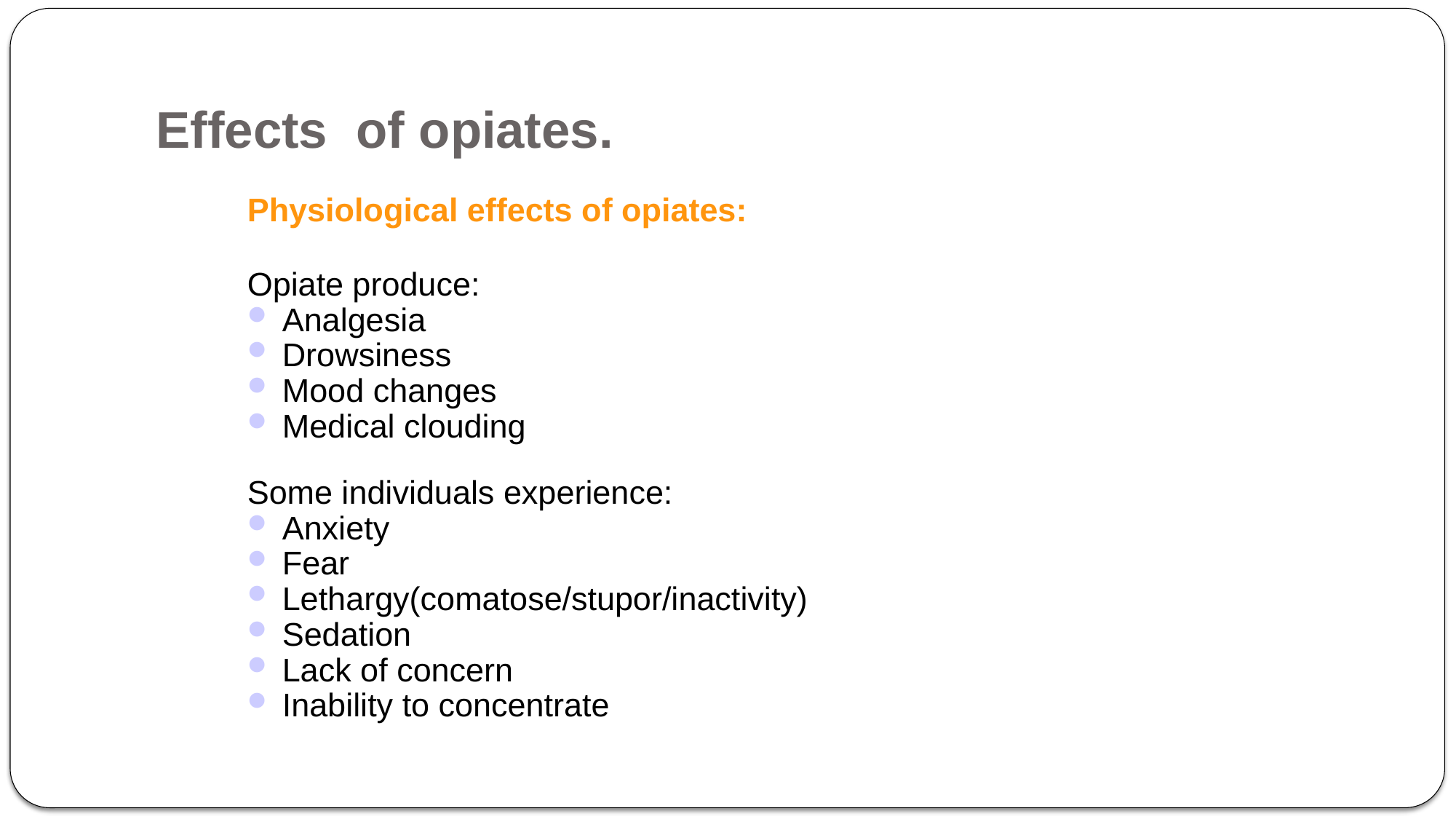

# Effects  of opiates.
Physiological effects of opiates:
Opiate produce:
Analgesia
Drowsiness
Mood changes
Medical clouding
Some individuals experience:
Anxiety
Fear
Lethargy(comatose/stupor/inactivity)
Sedation
Lack of concern
Inability to concentrate